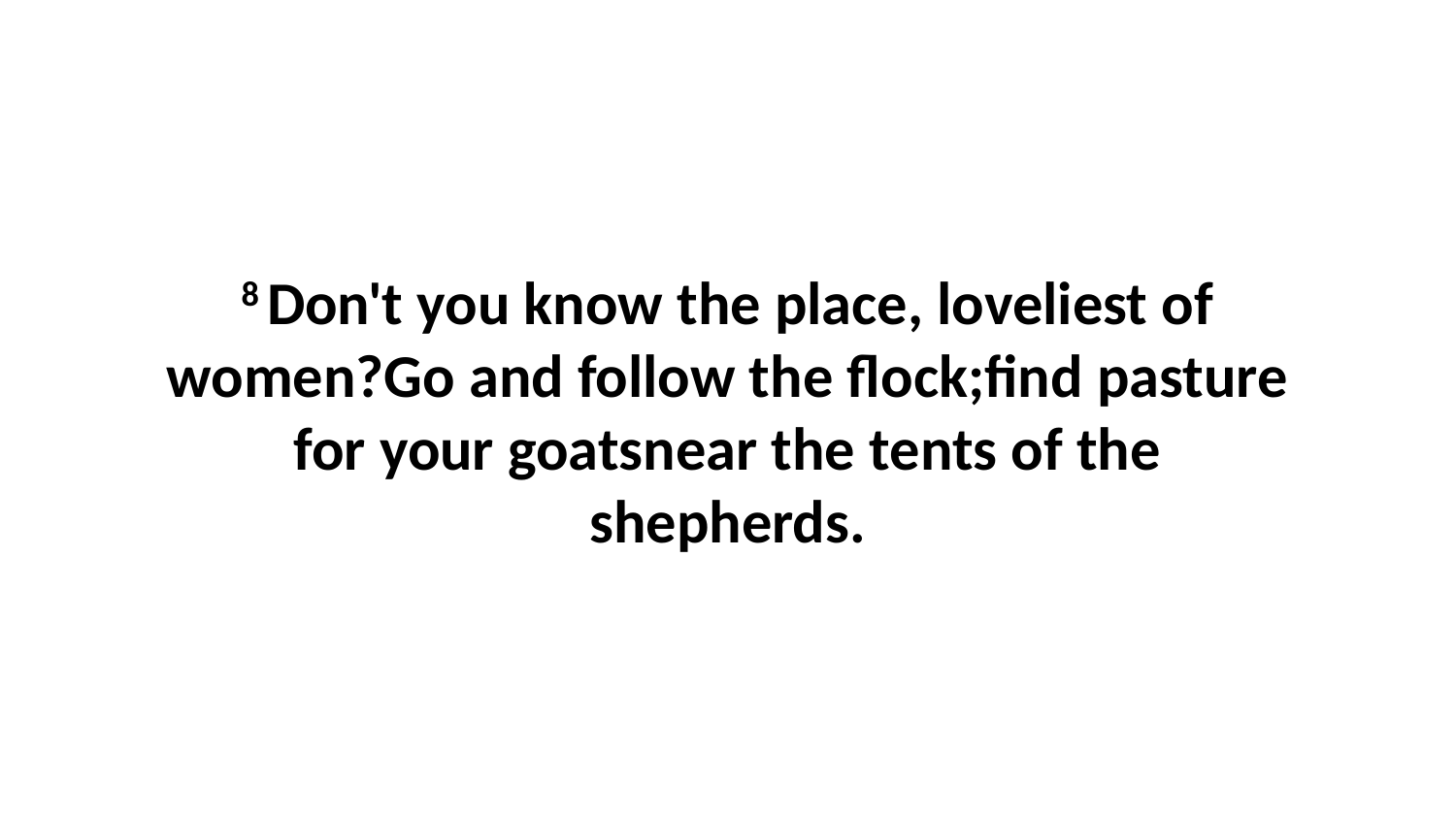

8 Don't you know the place, loveliest of women?Go and follow the flock;find pasture for your goatsnear the tents of the shepherds.